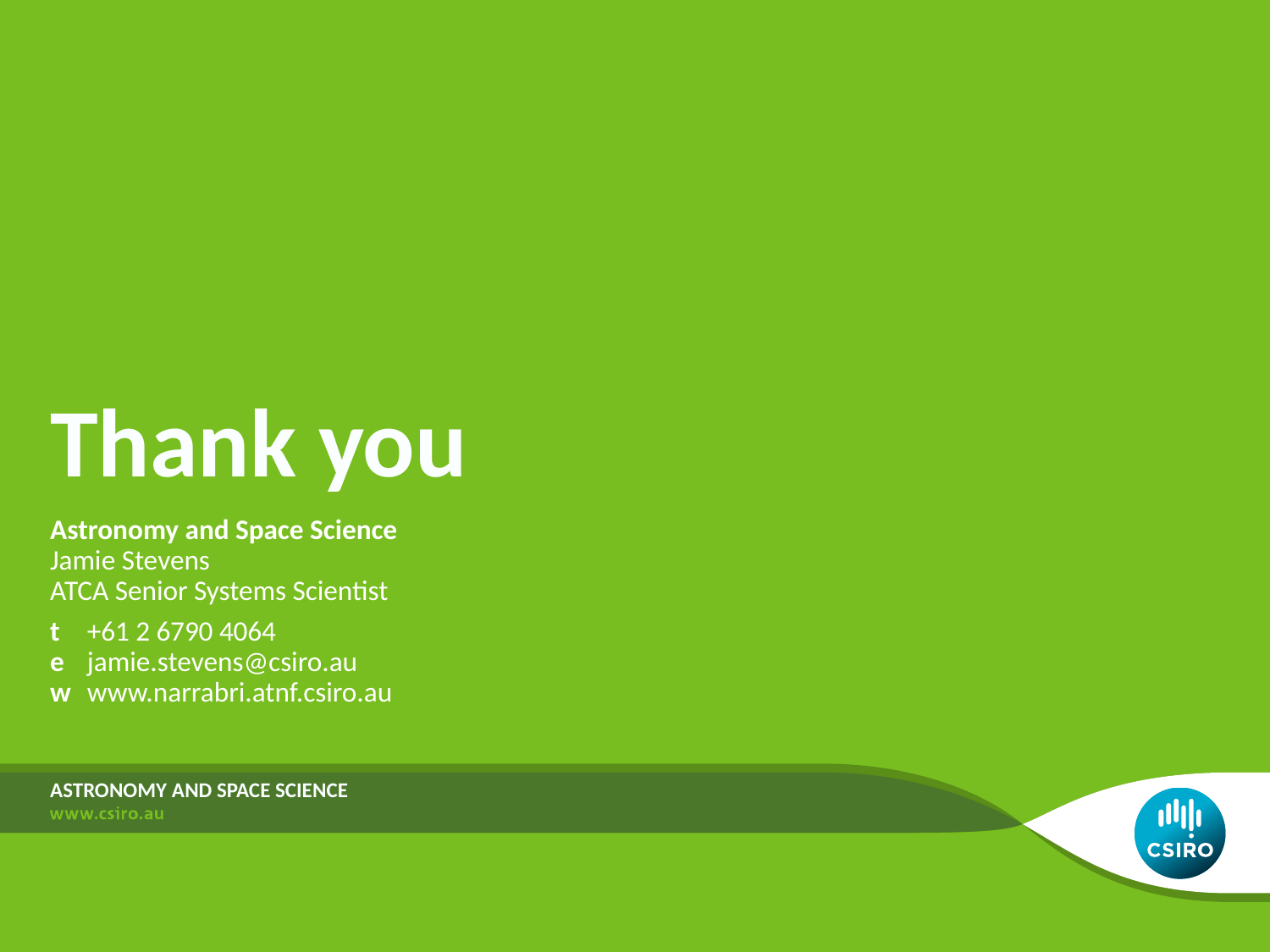

# Thank you
Astronomy and Space Science
Jamie Stevens
ATCA Senior Systems Scientist
t	+61 2 6790 4064
e	jamie.stevens@csiro.au
w	www.narrabri.atnf.csiro.au
Astronomy and space science